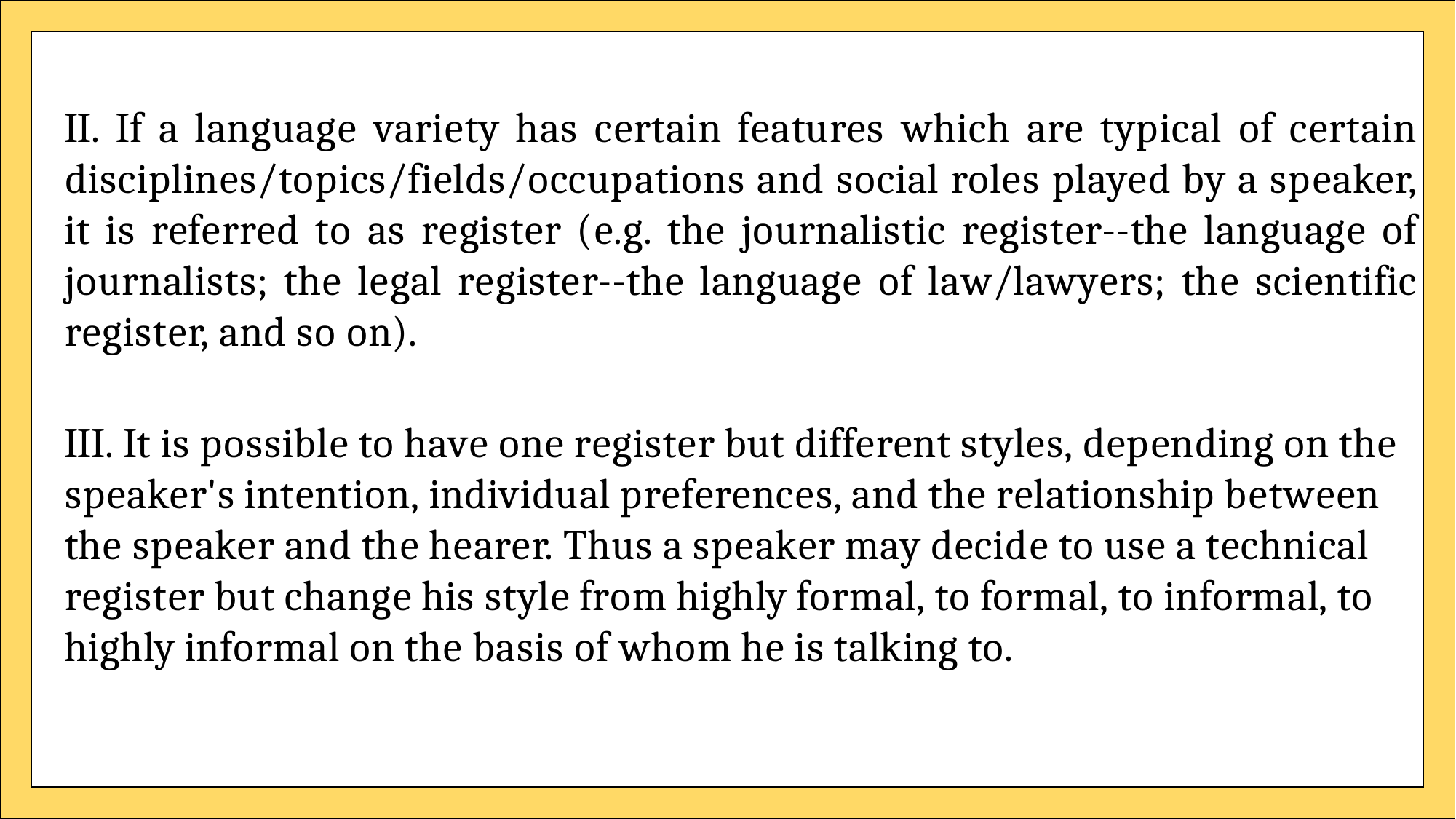

II. If a language variety has certain features which are typical of certain disciplines/topics/fields/occupations and social roles played by a speaker, it is referred to as register (e.g. the journalistic register--the language of journalists; the legal register--the language of law/lawyers; the scientific register, and so on).
III. It is possible to have one register but different styles, depending on the speaker's intention, individual preferences, and the relationship between the speaker and the hearer. Thus a speaker may decide to use a technical register but change his style from highly formal, to formal, to informal, to highly informal on the basis of whom he is talking to.